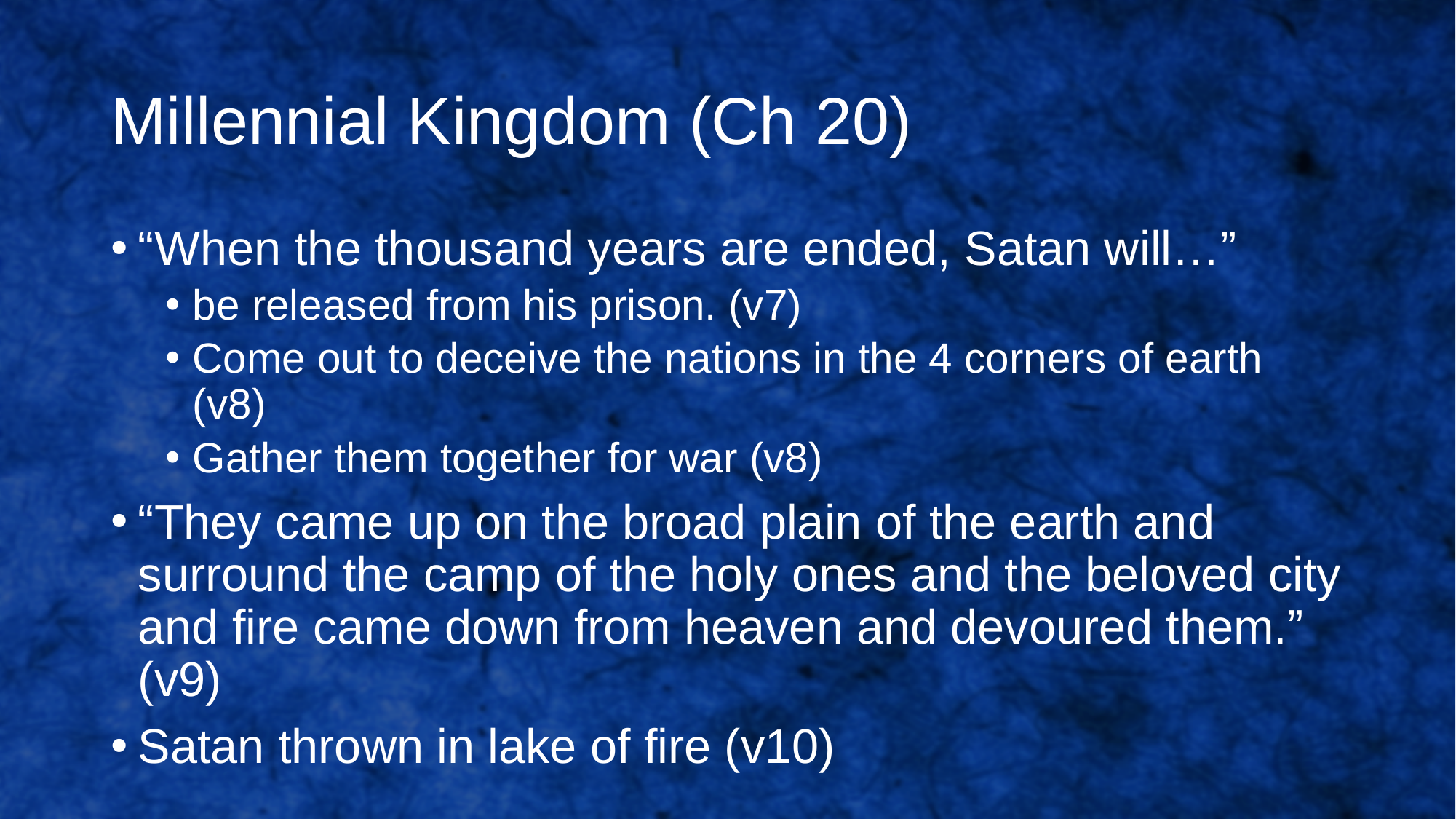

# Millennial Kingdom (Ch 20)
“When the thousand years are ended, Satan will…”
be released from his prison. (v7)
Come out to deceive the nations in the 4 corners of earth (v8)
Gather them together for war (v8)
“They came up on the broad plain of the earth and surround the camp of the holy ones and the beloved city and fire came down from heaven and devoured them.” (v9)
Satan thrown in lake of fire (v10)